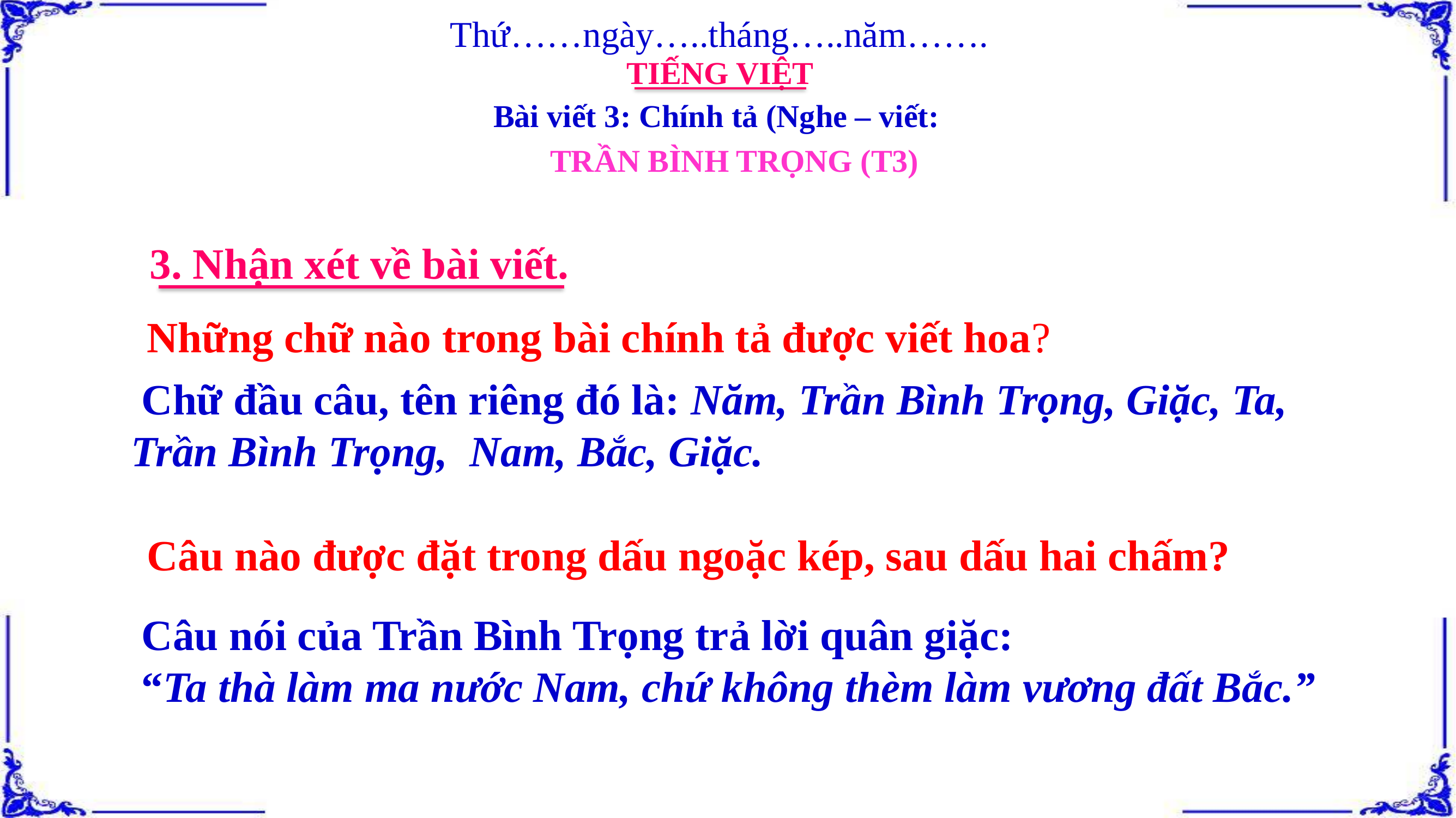

Thứ……ngày…..tháng…..năm…….
TIẾNG VIỆT
Bài viết 3: Chính tả (Nghe – viết:
TRẦN BÌNH TRỌNG (T3)
3. Nhận xét về bài viết.
Những chữ nào trong bài chính tả được viết hoa?
 Chữ đầu câu, tên riêng đó là: Năm, Trần Bình Trọng, Giặc, Ta, Trần Bình Trọng,  Nam, Bắc, Giặc.
Câu nào được đặt trong dấu ngoặc kép, sau dấu hai chấm?
 Câu nói của Trần Bình Trọng trả lời quân giặc:
 “Ta thà làm ma nước Nam, chứ không thèm làm vương đất Bắc.”